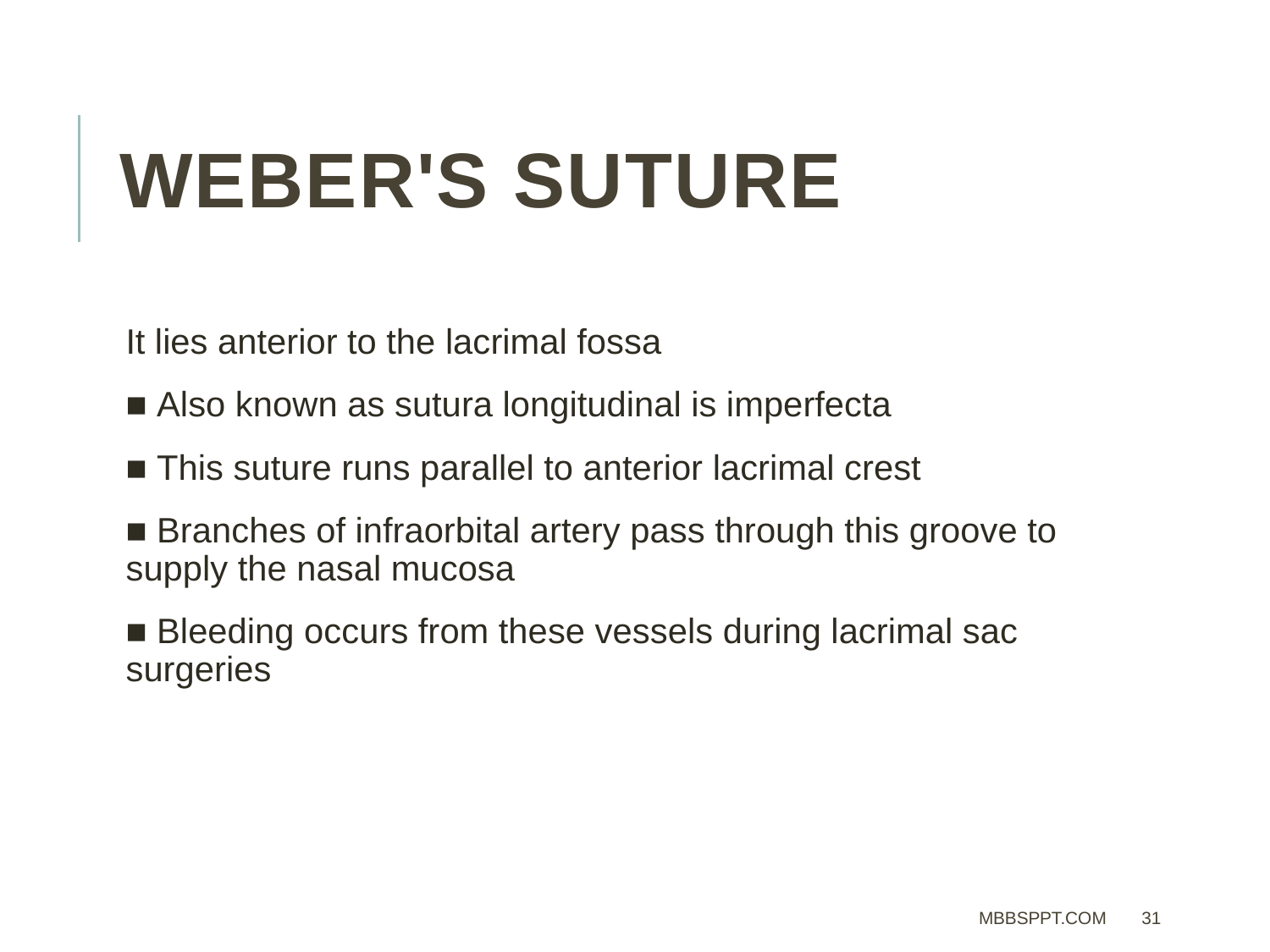

# Weber's suture
It lies anterior to the lacrimal fossa
■ Also known as sutura longitudinal is imperfecta
■ This suture runs parallel to anterior lacrimal crest
■ Branches of infraorbital artery pass through this groove to supply the nasal mucosa
■ Bleeding occurs from these vessels during lacrimal sac surgeries
MBBSPPT.COM
31